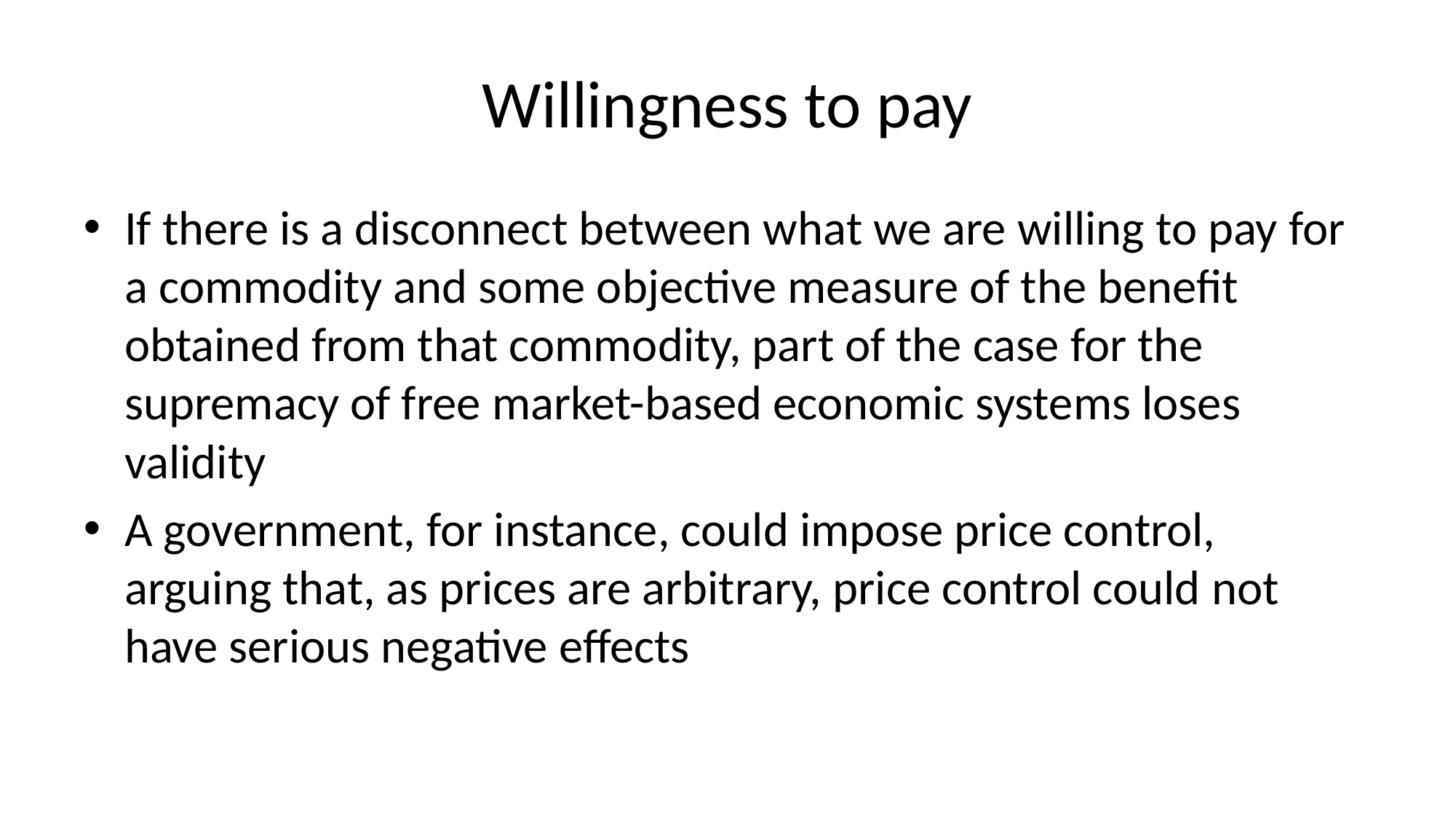

# Willingness to pay
If there is a disconnect between what we are willing to pay for a commodity and some objective measure of the benefit obtained from that commodity, part of the case for the supremacy of free market-based economic systems loses validity
A government, for instance, could impose price control, arguing that, as prices are arbitrary, price control could not have serious negative effects